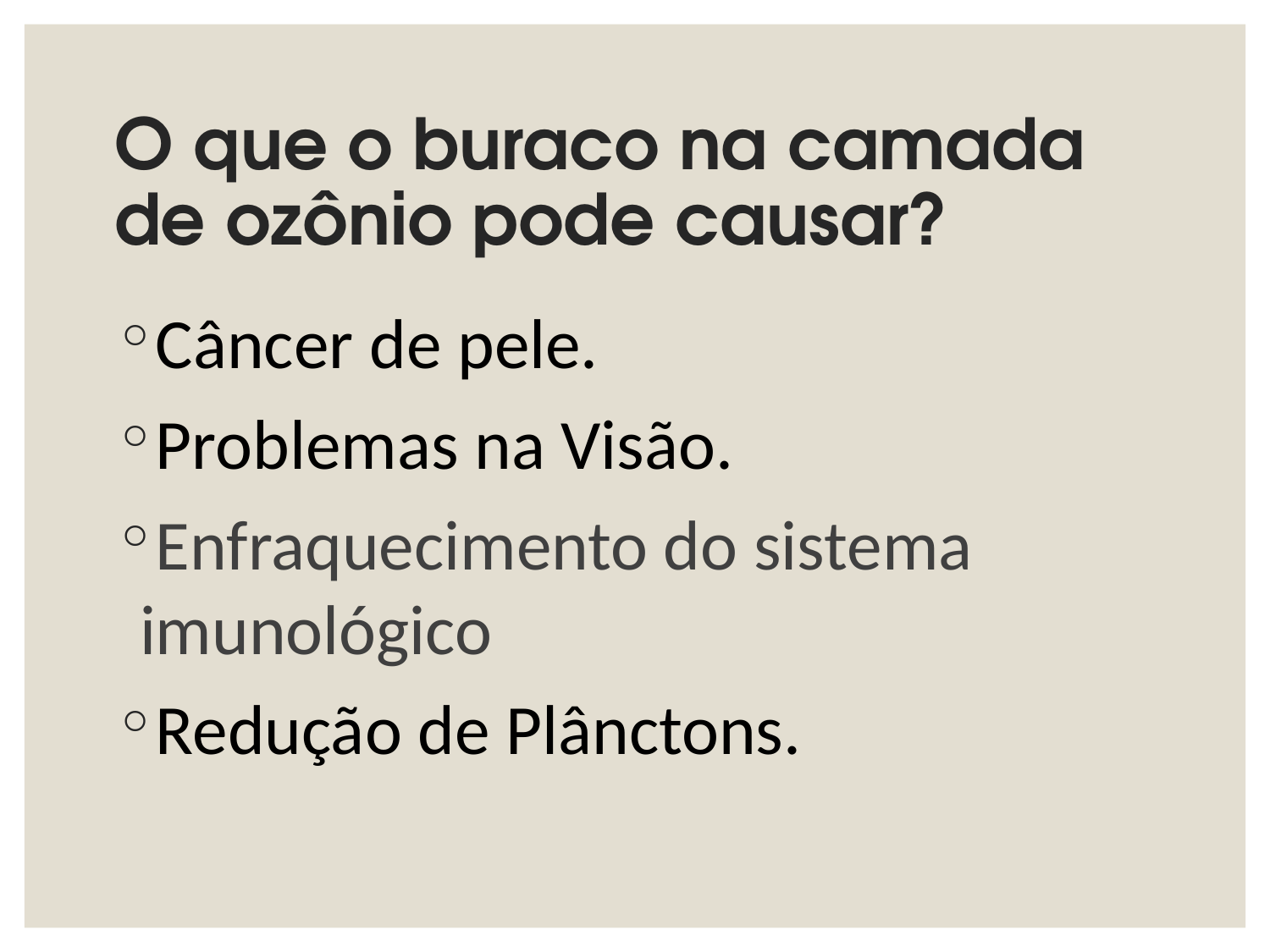

# O que o buraco na camada de ozônio pode causar?
Câncer de pele.
Problemas na Visão.
Enfraquecimento do sistema imunológico
Redução de Plânctons.